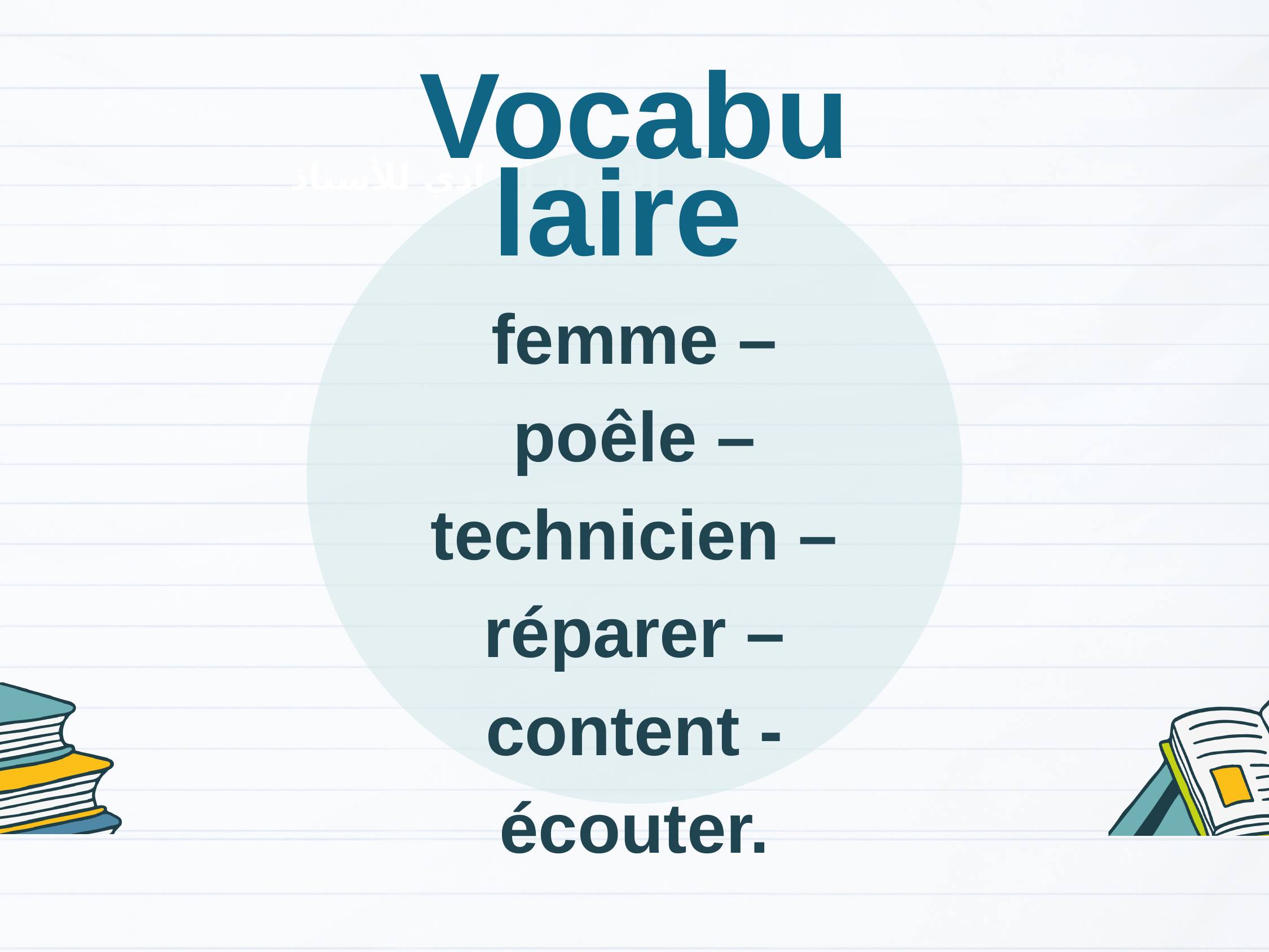

Vocabulaire
femme – poêle – technicien – réparer – content - écouter.
الإعداد المادي للأستاذ